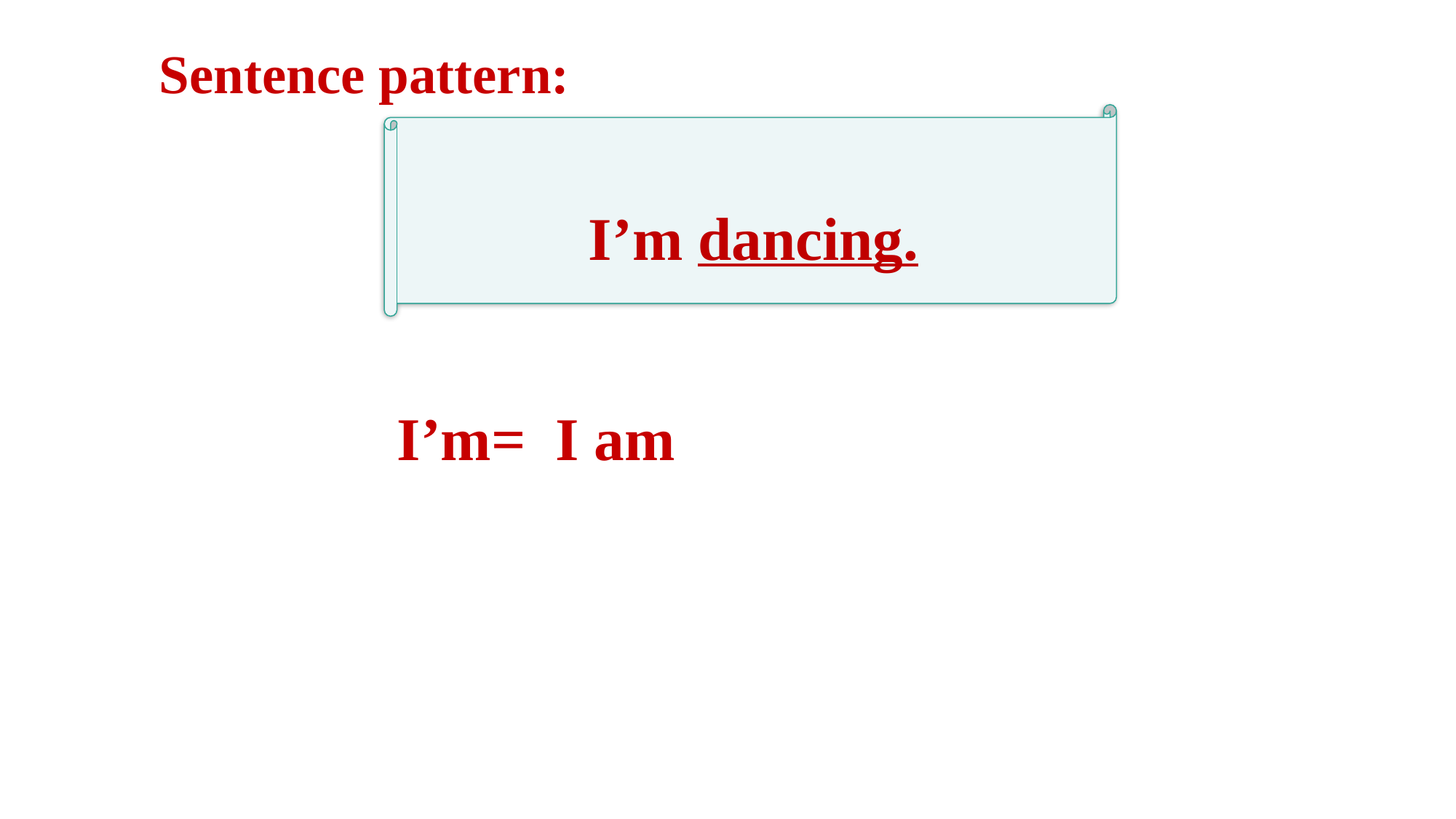

Sentence pattern:

I’m dancing.
I’m=  I am